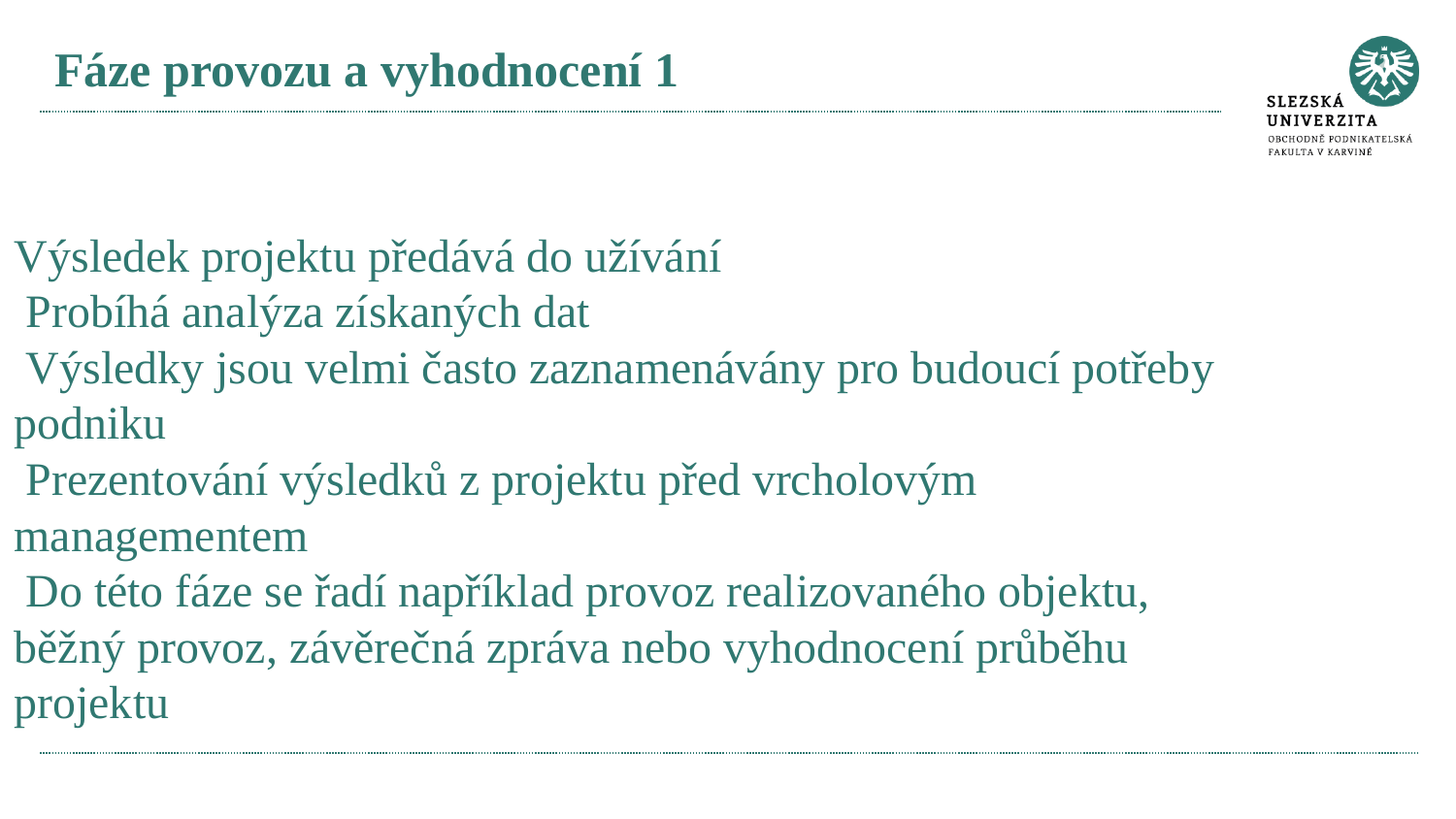

# Fáze provozu a vyhodnocení 1
Výsledek projektu předává do užívání
 Probíhá analýza získaných dat
 Výsledky jsou velmi často zaznamenávány pro budoucí potřeby podniku
 Prezentování výsledků z projektu před vrcholovým managementem
 Do této fáze se řadí například provoz realizovaného objektu, běžný provoz, závěrečná zpráva nebo vyhodnocení průběhu projektu